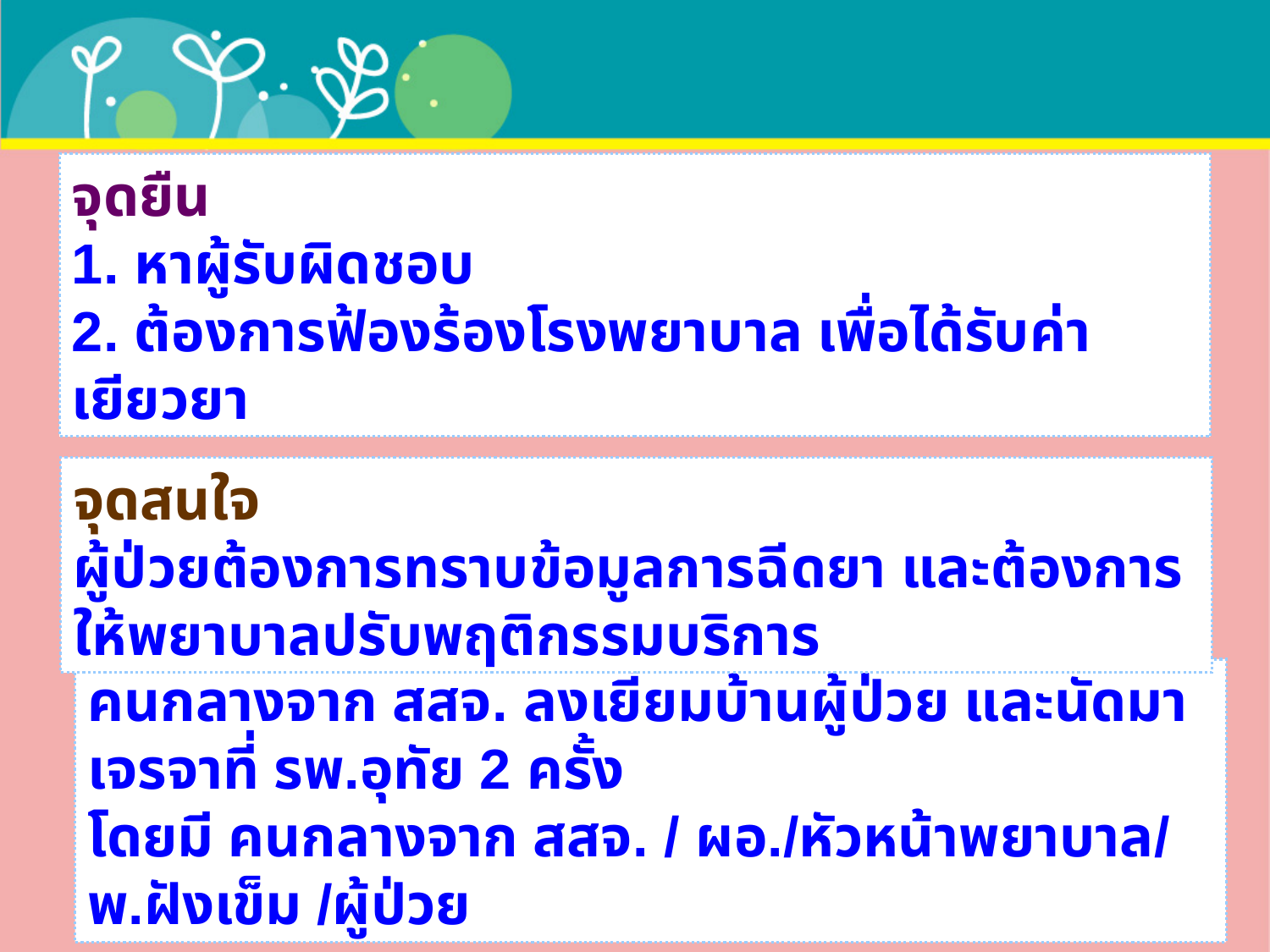

จุดยืน
1. หาผู้รับผิดชอบ
2. ต้องการฟ้องร้องโรงพยาบาล เพื่อได้รับค่าเยียวยา
จุดสนใจ
ผู้ป่วยต้องการทราบข้อมูลการฉีดยา และต้องการให้พยาบาลปรับพฤติกรรมบริการ
คนกลางจาก สสจ. ลงเยี่ยมบ้านผู้ป่วย และนัดมา เจรจาที่ รพ.อุทัย 2 ครั้ง
โดยมี คนกลางจาก สสจ. / ผอ./หัวหน้าพยาบาล/ พ.ฝังเข็ม /ผู้ป่วย